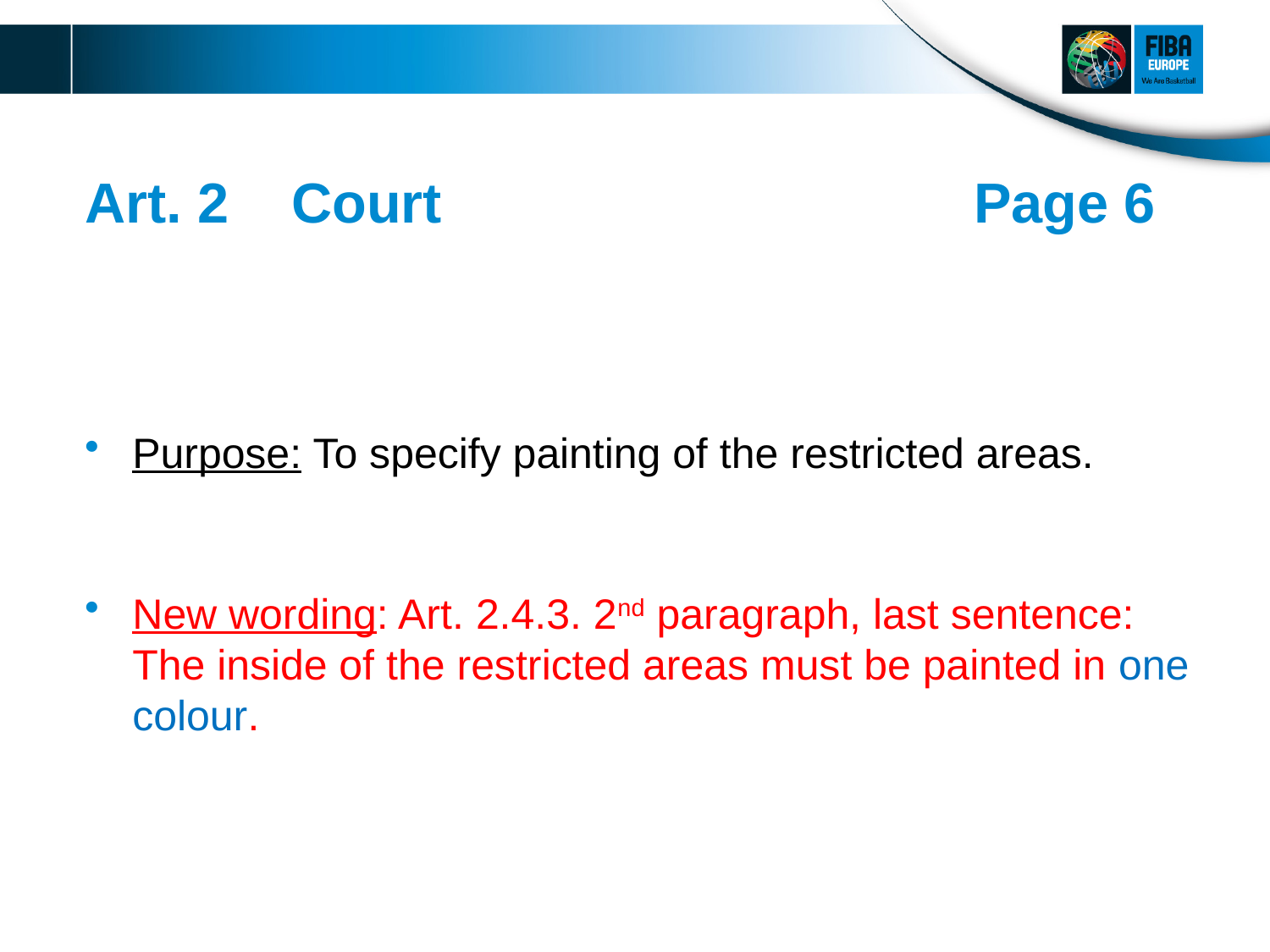

# Art. 2    Court					Page 6
Purpose: To specify painting of the restricted areas.

New wording: Art. 2.4.3. 2nd paragraph, last sentence: The inside of the restricted areas must be painted in one colour.